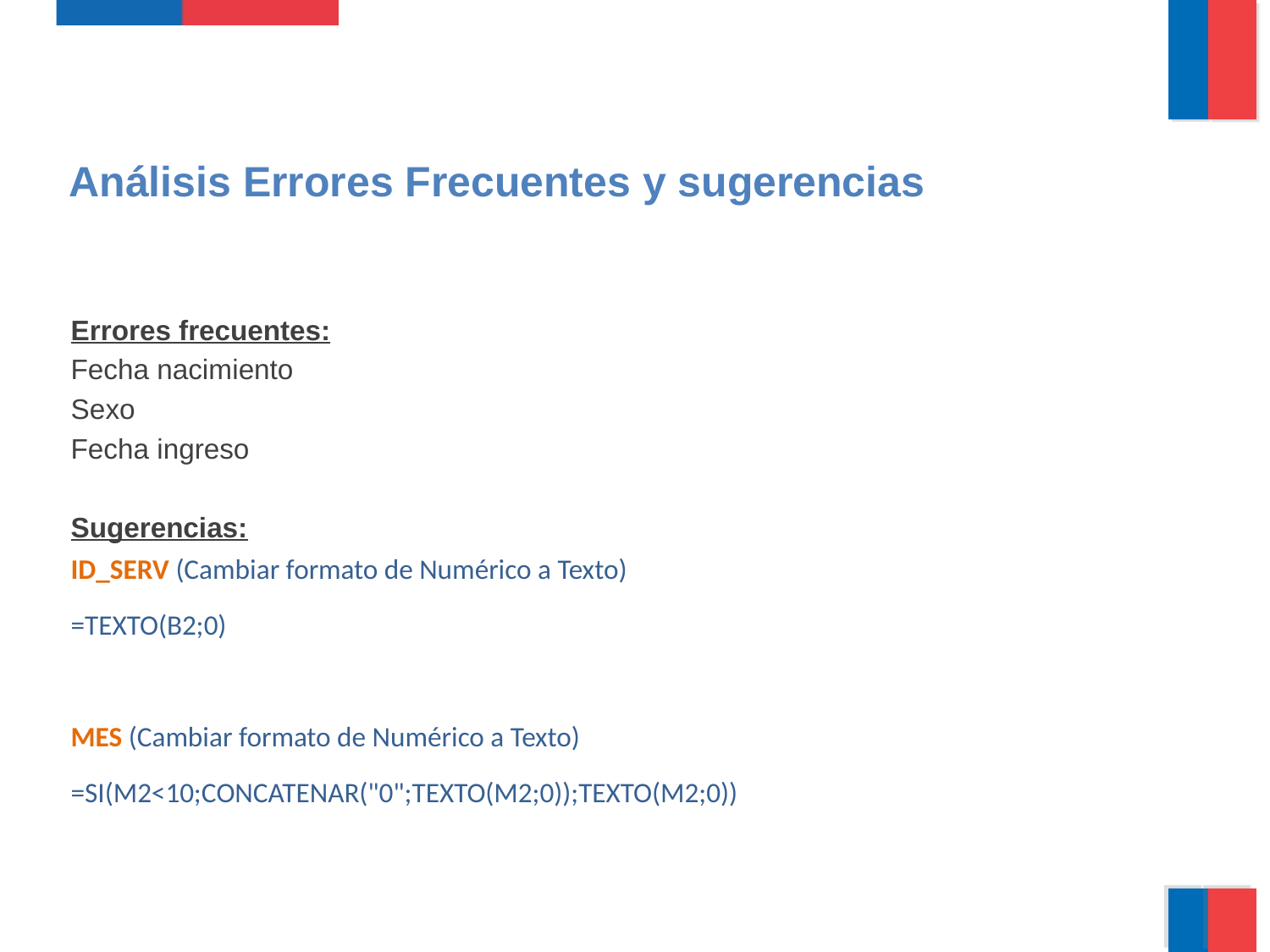

Análisis Errores Frecuentes y sugerencias

Errores frecuentes:
Fecha nacimiento
Sexo
Fecha ingreso

Sugerencias:
ID_SERV (Cambiar formato de Numérico a Texto)
=TEXTO(B2;0)

MES (Cambiar formato de Numérico a Texto)
=SI(M2<10;CONCATENAR("0";TEXTO(M2;0));TEXTO(M2;0))